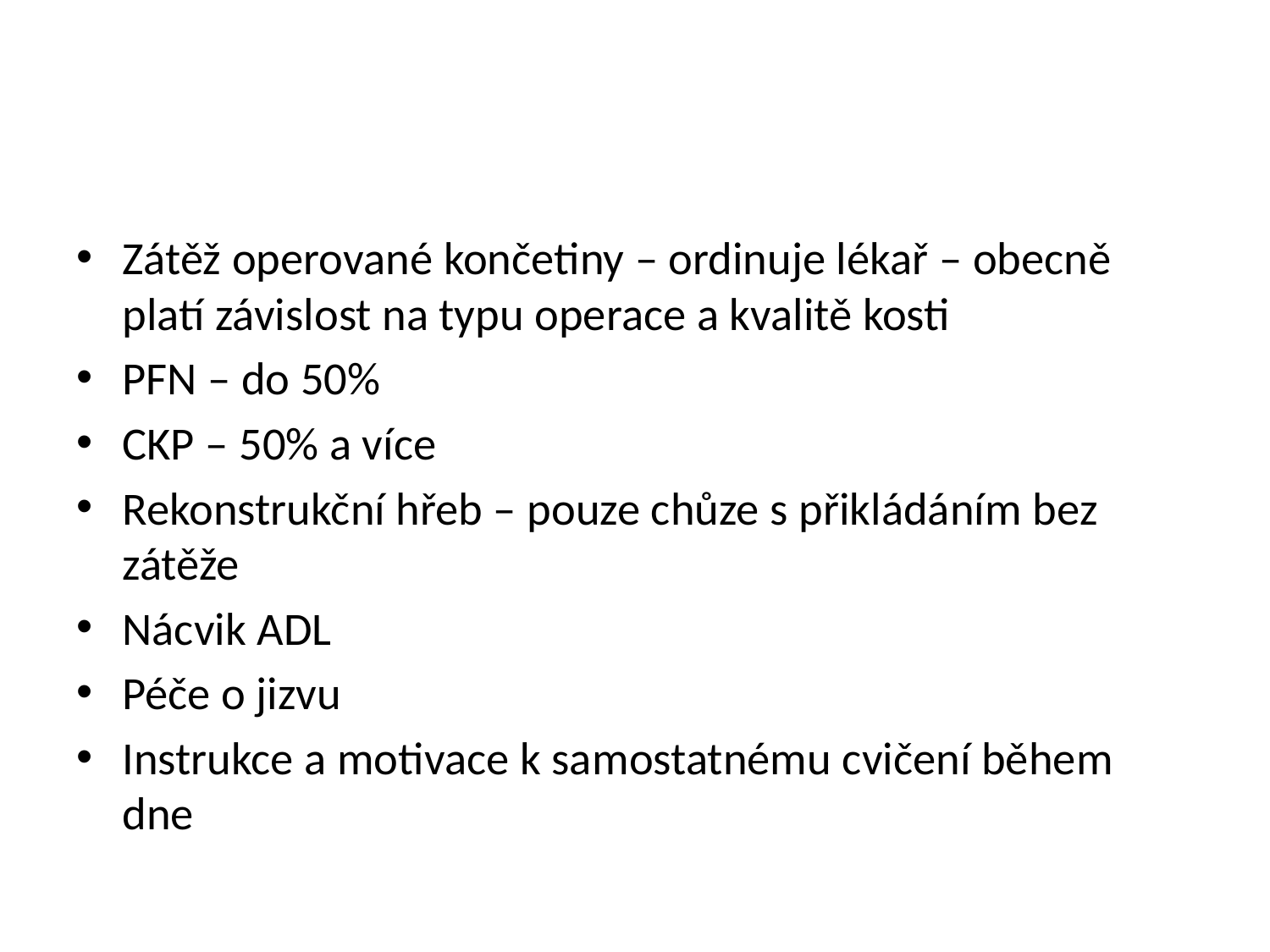

#
Zátěž operované končetiny – ordinuje lékař – obecně platí závislost na typu operace a kvalitě kosti
PFN – do 50%
CKP – 50% a více
Rekonstrukční hřeb – pouze chůze s přikládáním bez zátěže
Nácvik ADL
Péče o jizvu
Instrukce a motivace k samostatnému cvičení během dne